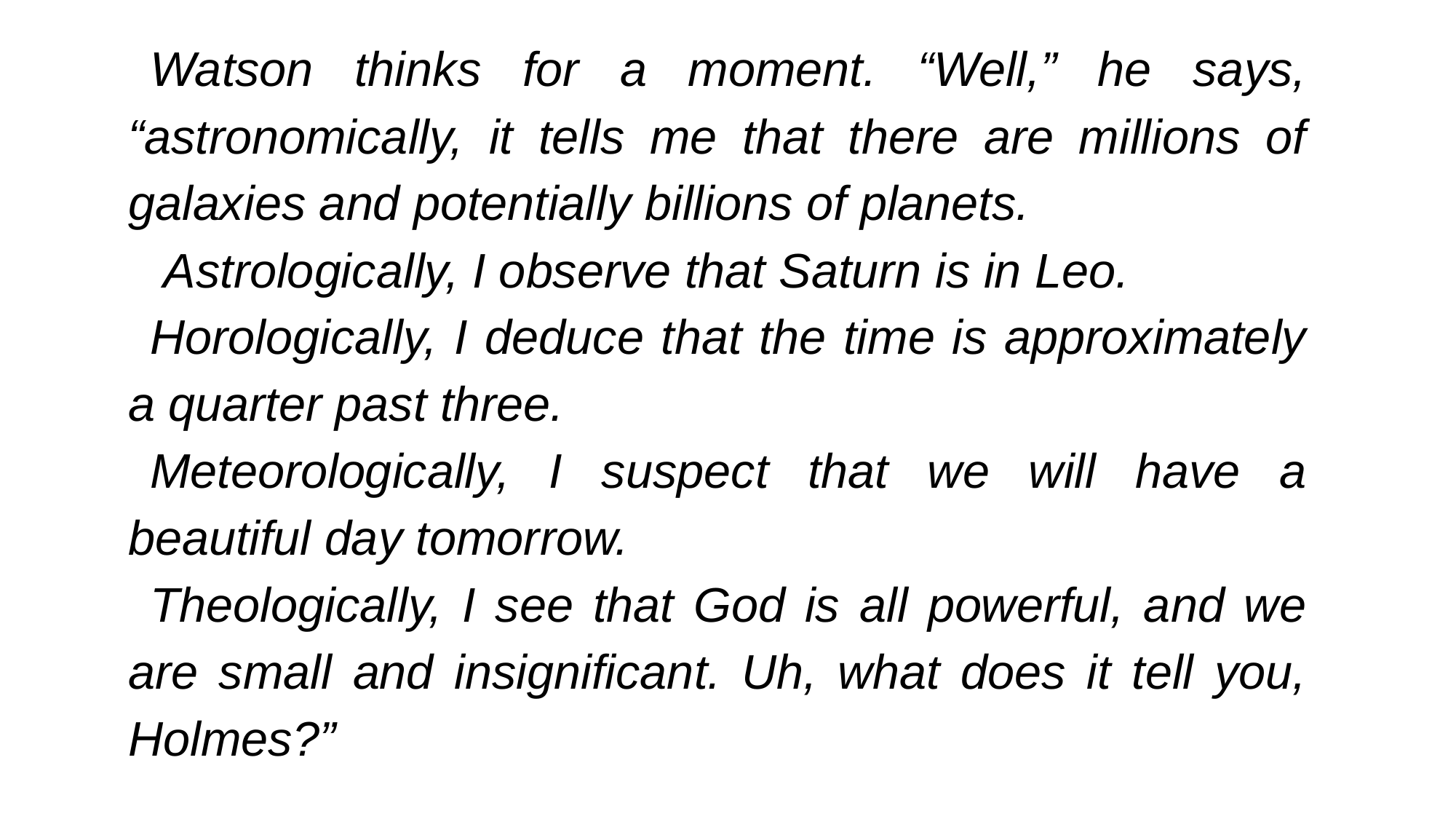

Watson thinks for a moment. “Well,” he says, “astronomically, it tells me that there are millions of galaxies and potentially billions of planets.
 Astrologically, I observe that Saturn is in Leo.
Horologically, I deduce that the time is approximately a quarter past three.
Meteorologically, I suspect that we will have a beautiful day tomorrow.
Theologically, I see that God is all powerful, and we are small and insignificant. Uh, what does it tell you, Holmes?”